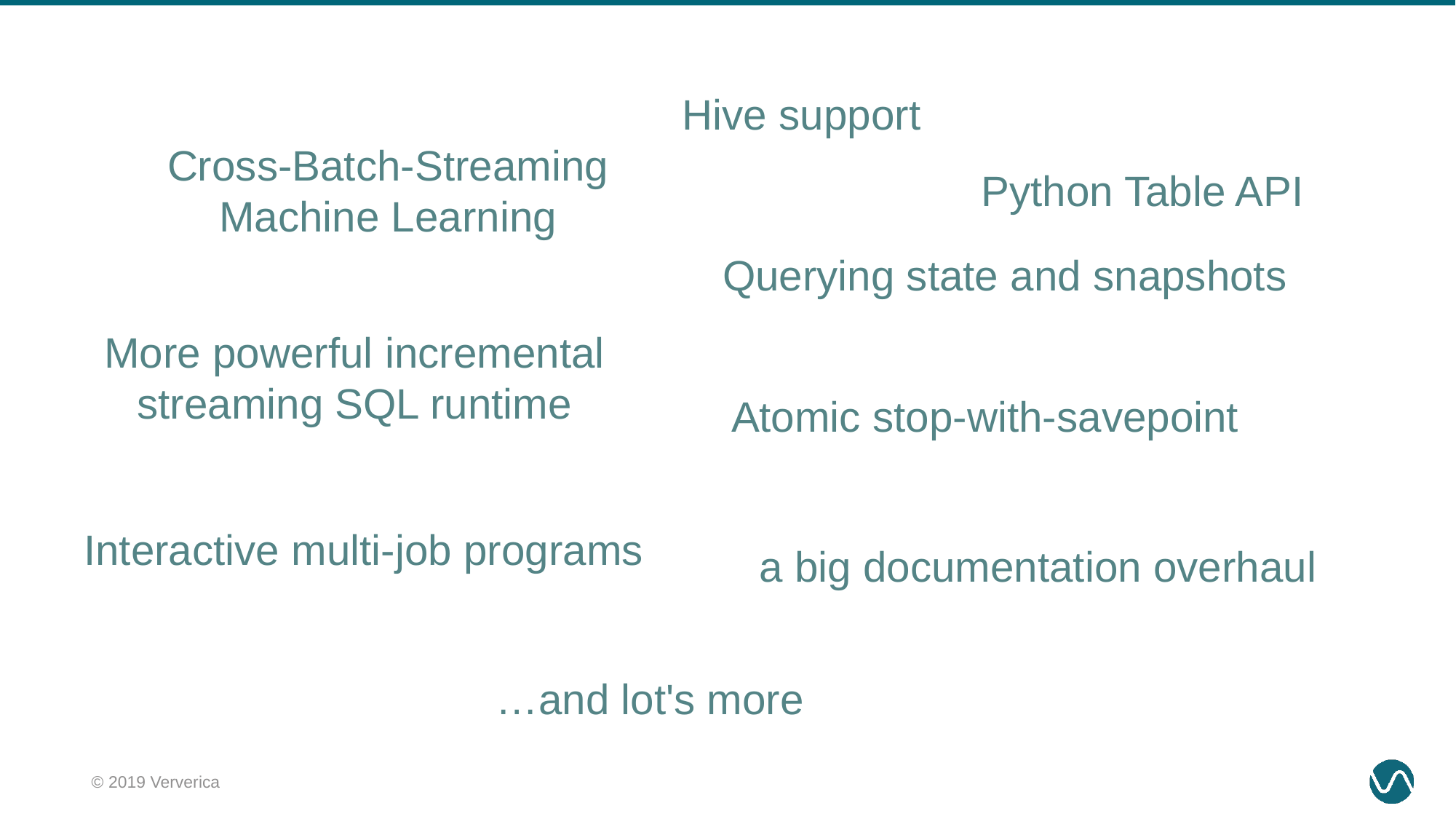

Hive support
Cross-Batch-Streaming
Machine Learning
Python Table API
Querying state and snapshots
More powerful incremental
streaming SQL runtime
Atomic stop-with-savepoint
Interactive multi-job programs
a big documentation overhaul
…and lot's more